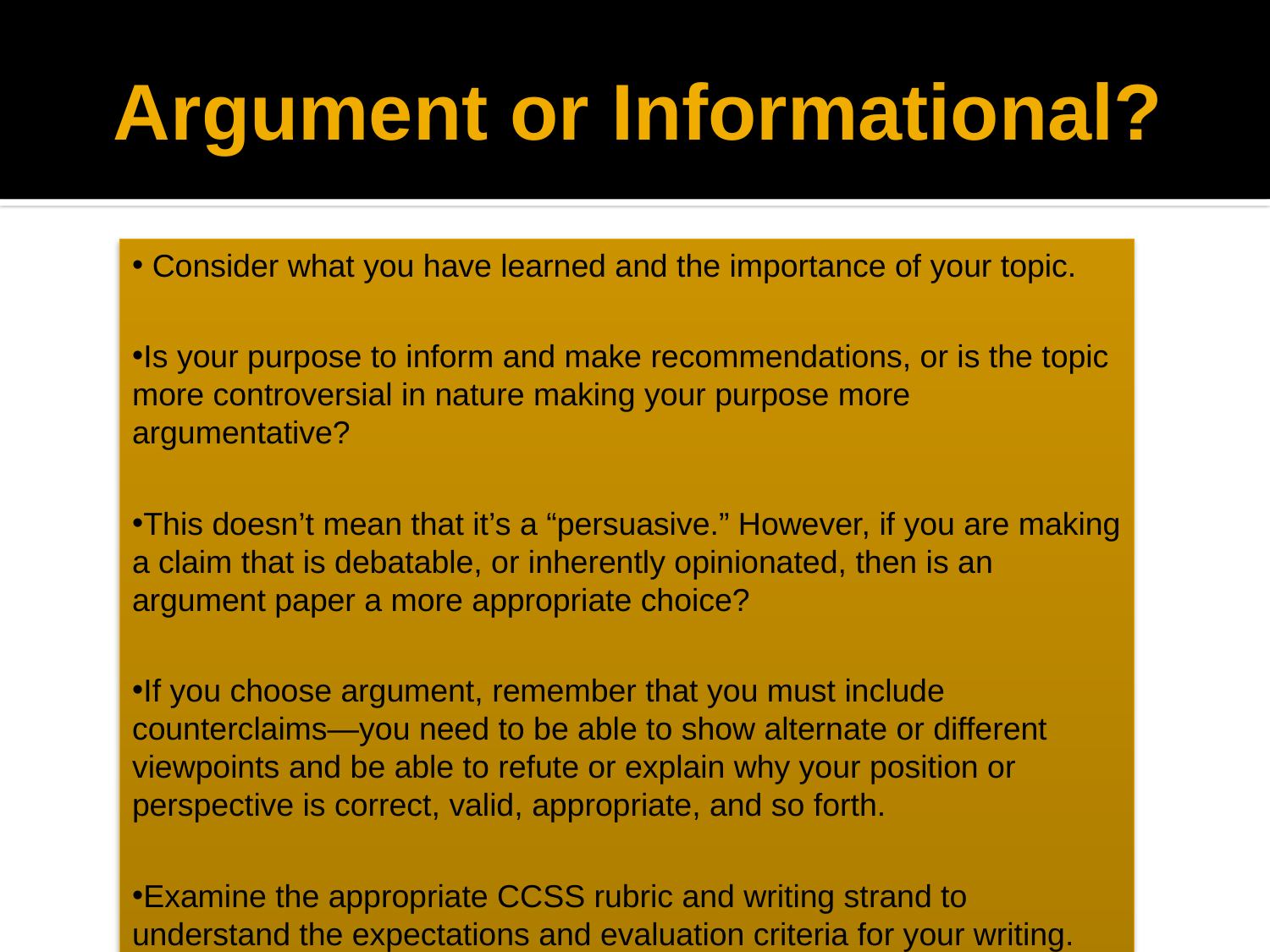

# Argument or Informational?
 Consider what you have learned and the importance of your topic.
Is your purpose to inform and make recommendations, or is the topic more controversial in nature making your purpose more argumentative?
This doesn’t mean that it’s a “persuasive.” However, if you are making a claim that is debatable, or inherently opinionated, then is an argument paper a more appropriate choice?
If you choose argument, remember that you must include counterclaims—you need to be able to show alternate or different viewpoints and be able to refute or explain why your position or perspective is correct, valid, appropriate, and so forth.
Examine the appropriate CCSS rubric and writing strand to understand the expectations and evaluation criteria for your writing.